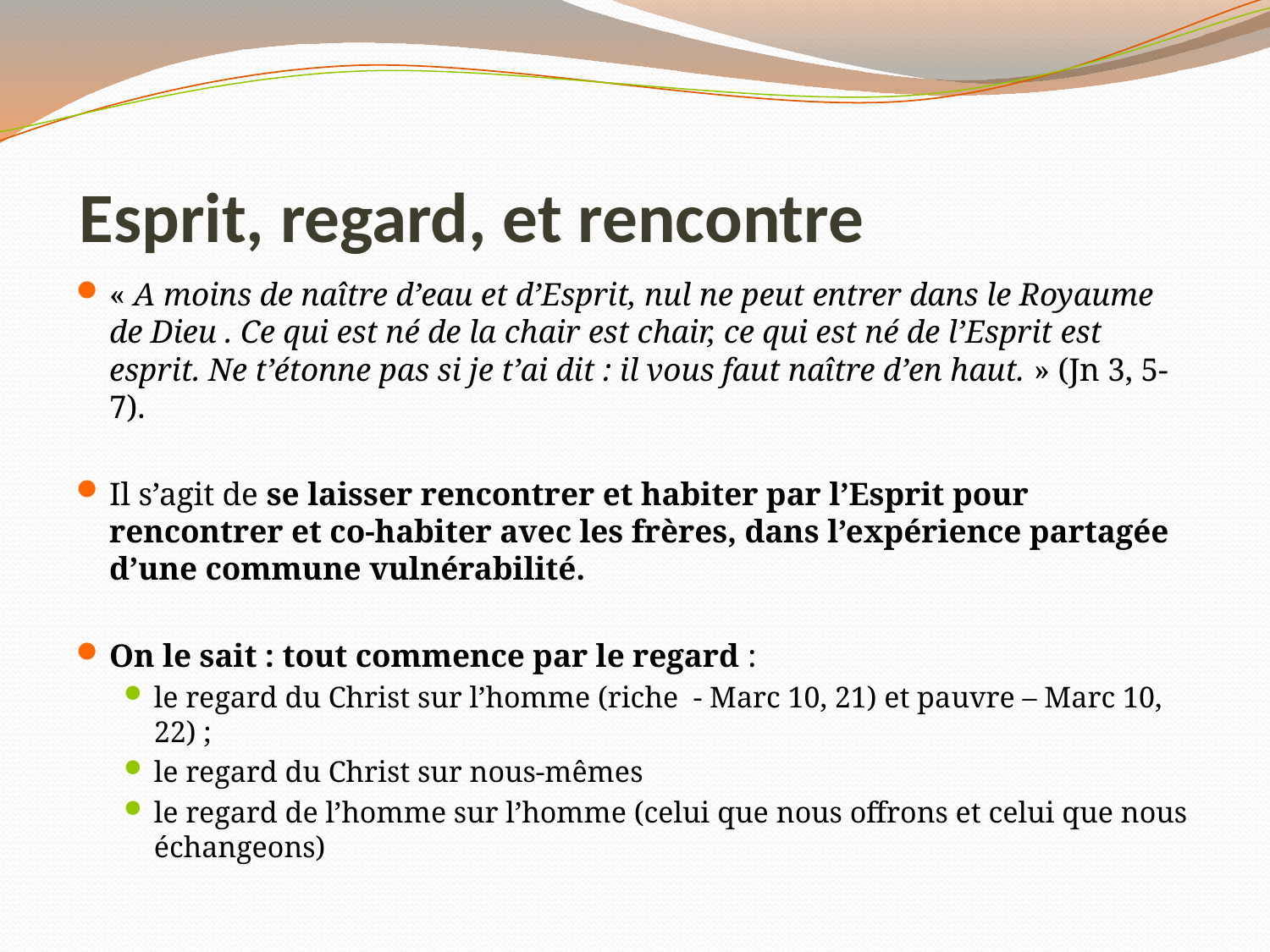

# Esprit, regard, et rencontre
« A moins de naître d’eau et d’Esprit, nul ne peut entrer dans le Royaume de Dieu . Ce qui est né de la chair est chair, ce qui est né de l’Esprit est esprit. Ne t’étonne pas si je t’ai dit : il vous faut naître d’en haut. » (Jn 3, 5-7).

Il s’agit de se laisser rencontrer et habiter par l’Esprit pour rencontrer et co-habiter avec les frères, dans l’expérience partagée d’une commune vulnérabilité.

On le sait : tout commence par le regard :
le regard du Christ sur l’homme (riche  - Marc 10, 21) et pauvre – Marc 10, 22) ;
le regard du Christ sur nous-mêmes
le regard de l’homme sur l’homme (celui que nous offrons et celui que nous échangeons)